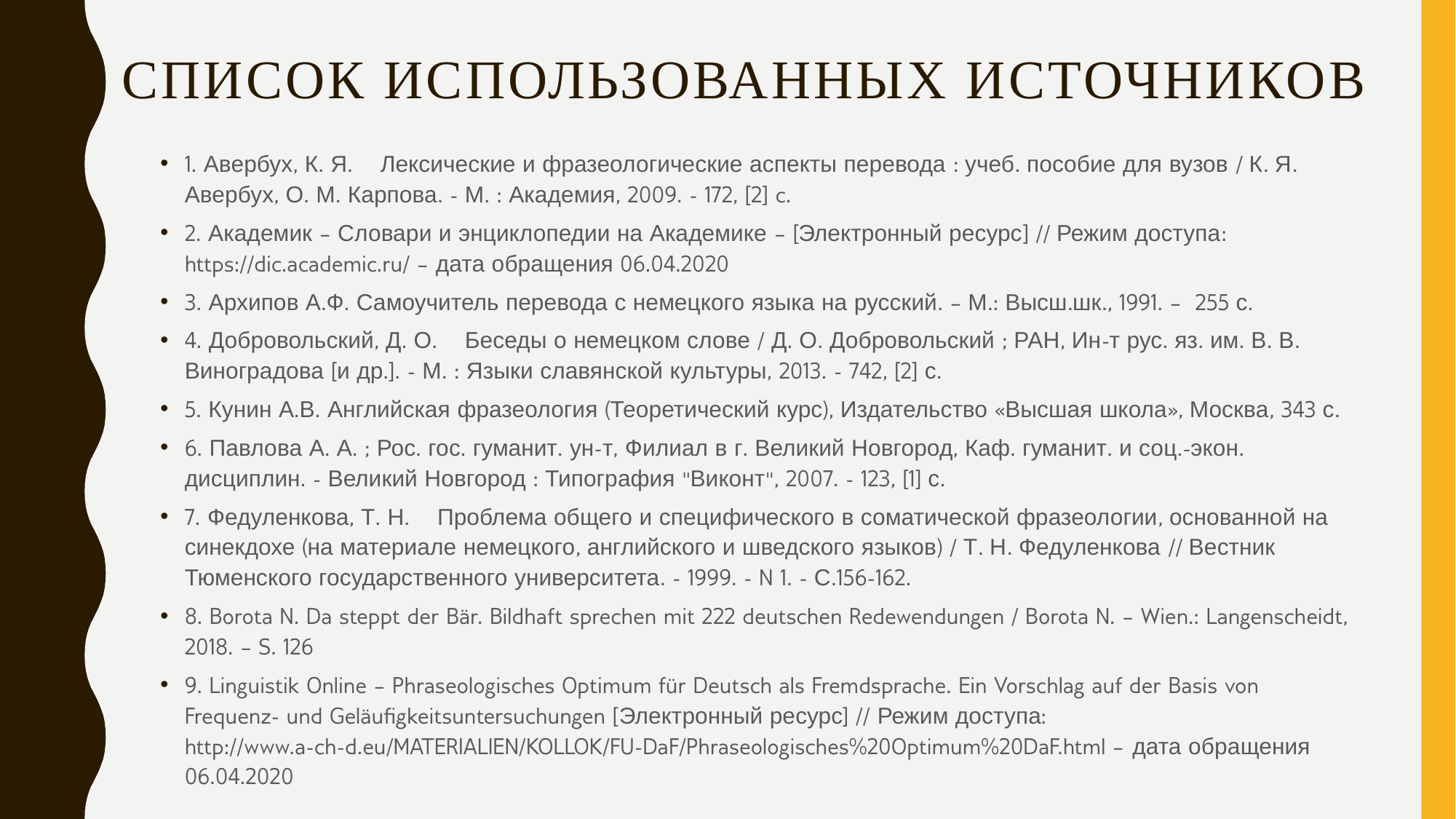

# Список использованных источников
1. Авербух, К. Я.    Лексические и фразеологические аспекты перевода : учеб. пособие для вузов / К. Я. Авербух, О. М. Карпова. - М. : Академия, 2009. - 172, [2] c.
2. Академик – Словари и энциклопедии на Академике – [Электронный ресурс] // Режим доступа: https://dic.academic.ru/ – дата обращения 06.04.2020
3. Архипов А.Ф. Самоучитель перевода с немецкого языка на русский. – М.: Высш.шк., 1991. –  255 с.
4. Добровольский, Д. О.    Беседы о немецком слове / Д. О. Добровольский ; РАН, Ин-т рус. яз. им. В. В. Виноградова [и др.]. - М. : Языки славянской культуры, 2013. - 742, [2] с.
5. Кунин А.В. Английская фразеология (Теоретический курс), Издательство «Высшая школа», Москва, 343 с.
6. Павлова А. А. ; Рос. гос. гуманит. ун-т, Филиал в г. Великий Новгород, Каф. гуманит. и соц.-экон. дисциплин. - Великий Новгород : Типография "Виконт", 2007. - 123, [1] с.
7. Федуленкова, Т. Н.    Проблема общего и специфического в соматической фразеологии, основанной на синекдохе (на материале немецкого, английского и шведского языков) / Т. Н. Федуленкова // Вестник Тюменского государственного университета. - 1999. - N 1. - С.156-162.
8. Borota N. Da steppt der Bär. Bildhaft sprechen mit 222 deutschen Redewendungen / Borota N. – Wien.: Langenscheidt, 2018. – S. 126
9. Linguistik Online – Phraseologisches Optimum für Deutsch als Fremdsprache. Ein Vorschlag auf der Basis von Frequenz- und Geläufigkeitsuntersuchungen [Электронный ресурс] // Режим доступа: http://www.a-ch-d.eu/MATERIALIEN/KOLLOK/FU-DaF/Phraseologisches%20Optimum%20DaF.html – дата обращения  06.04.2020